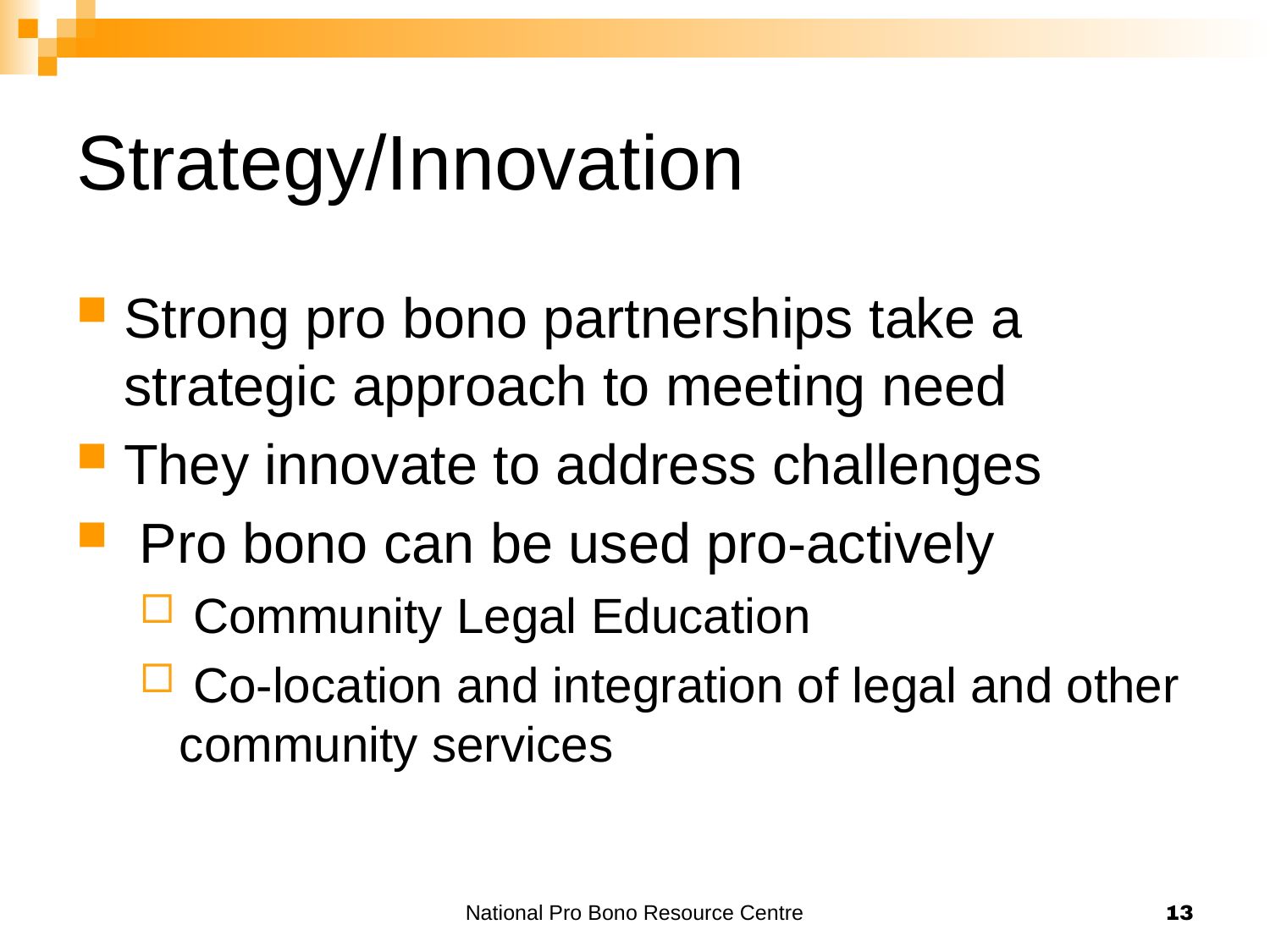

# Strategy/Innovation
Strong pro bono partnerships take a strategic approach to meeting need
They innovate to address challenges
 Pro bono can be used pro-actively
 Community Legal Education
 Co-location and integration of legal and other community services

National Pro Bono Resource Centre
13